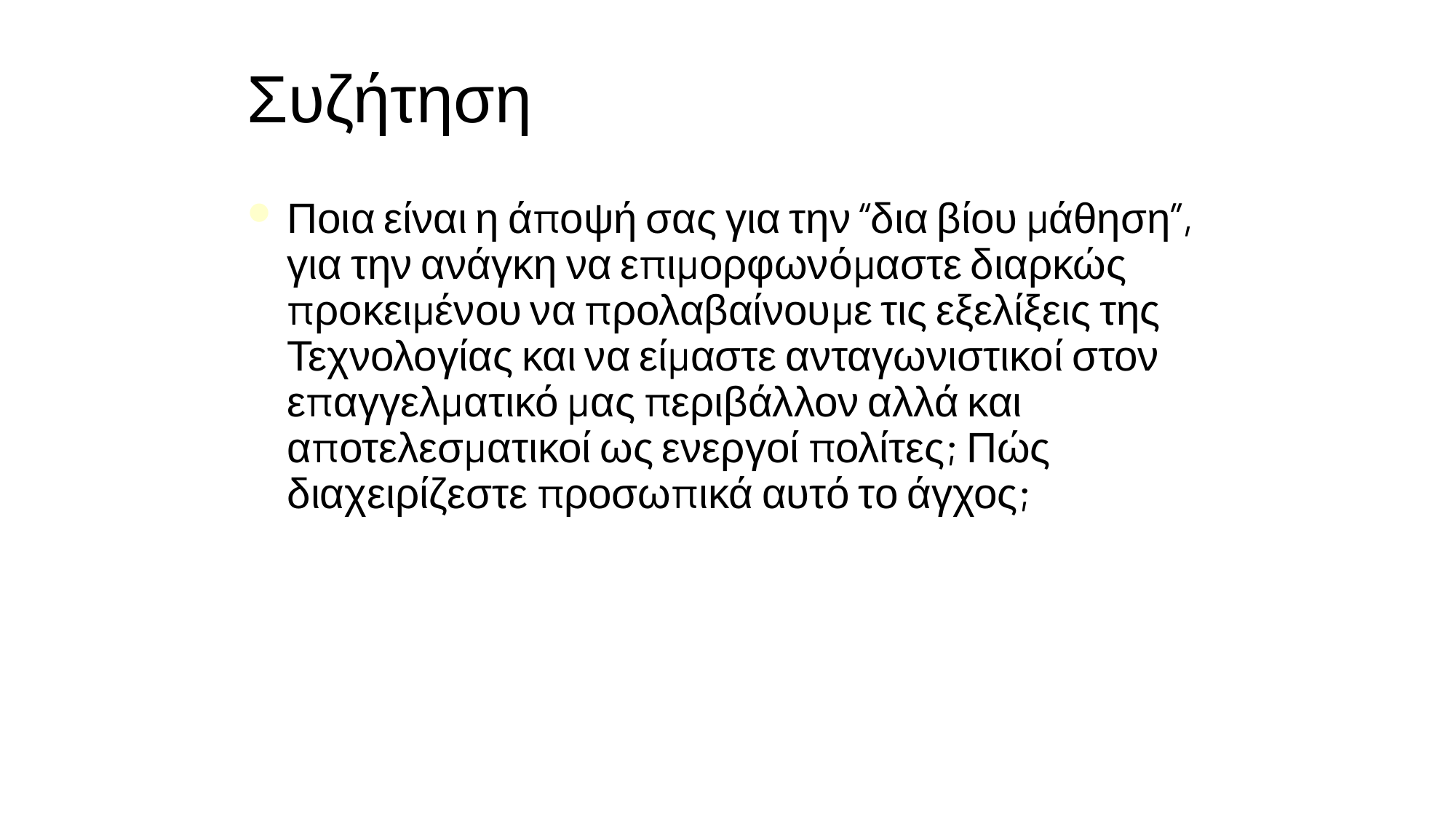

Συζήτηση
Ποια είναι η άποψή σας για την “δια βίου μάθηση”, για την ανάγκη να επιμορφωνόμαστε διαρκώς προκειμένου να προλαβαίνουμε τις εξελίξεις της Τεχνολογίας και να είμαστε ανταγωνιστικοί στον επαγγελματικό μας περιβάλλον αλλά και αποτελεσματικοί ως ενεργοί πολίτες; Πώς διαχειρίζεστε προσωπικά αυτό το άγχος;